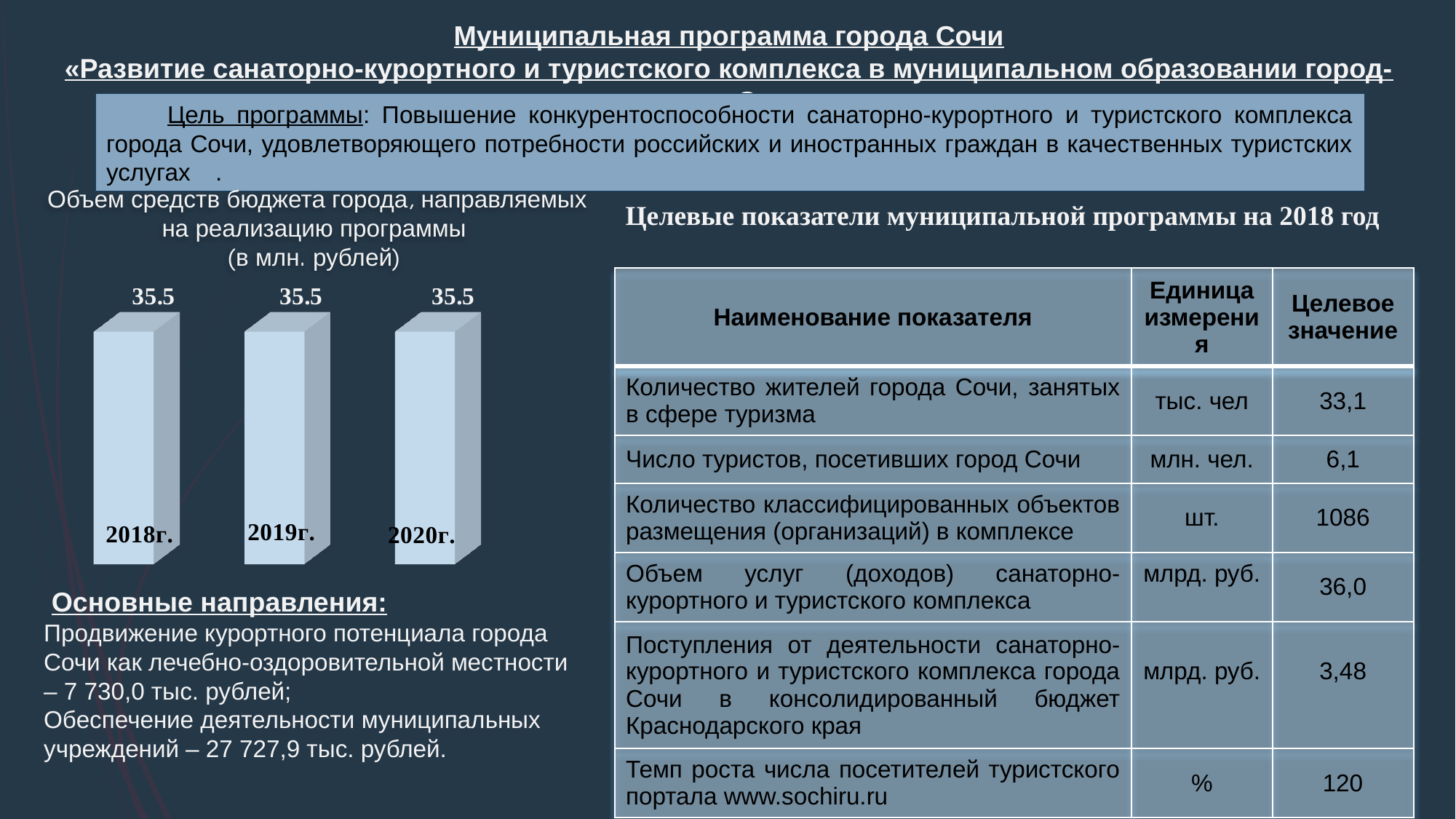

Муниципальная программа города Сочи
«Развитие санаторно-курортного и туристского комплекса в муниципальном образовании город-курорт Сочи»
     Цель программы: Повышение конкурентоспособности санаторно-курортного и туристского комплекса города Сочи, удовлетворяющего потребности российских и иностранных граждан в качественных туристских услугах	.
Целевые показатели муниципальной программы на 2018 год
Объем средств бюджета города, направляемых на реализацию программы
(в млн. рублей)

[unsupported chart]

| Наименование показателя | Единица измерения | Целевое значение |
| --- | --- | --- |
| Количество жителей города Сочи, занятых в сфере туризма | тыс. чел | 33,1 |
| Число туристов, посетивших город Сочи | млн. чел. | 6,1 |
| Количество классифицированных объектов размещения (организаций) в комплексе | шт. | 1086 |
| Объем услуг (доходов) санаторно-курортного и туристского комплекса | млрд. руб. | 36,0 |
| Поступления от деятельности санаторно-курортного и туристского комплекса города Сочи в консолидированный бюджет Краснодарского края | млрд. руб. | 3,48 |
| Темп роста числа посетителей туристского портала www.sochiru.ru | % | 120 |
 Основные направления:
Продвижение курортного потенциала города Сочи как лечебно-оздоровительной местности – 7 730,0 тыс. рублей;
Обеспечение деятельности муниципальных учреждений – 27 727,9 тыс. рублей.